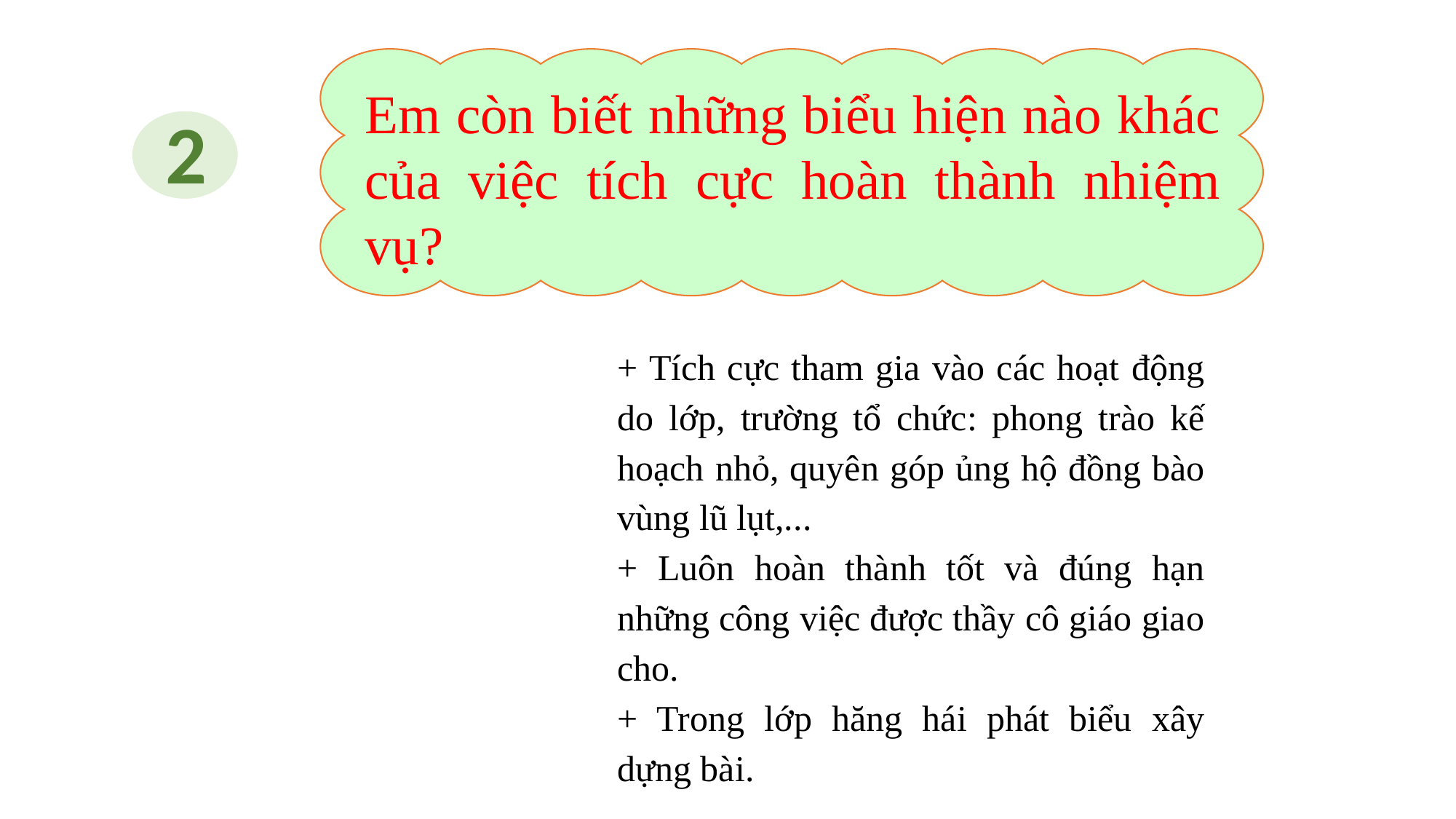

Em còn biết những biểu hiện nào khác của việc tích cực hoàn thành nhiệm vụ?
2

+ Tích cực tham gia vào các hoạt động do lớp, trường tổ chức: phong trào kế hoạch nhỏ, quyên góp ủng hộ đồng bào vùng lũ lụt,...
+ Luôn hoàn thành tốt và đúng hạn những công việc được thầy cô giáo giao cho.
+ Trong lớp hăng hái phát biểu xây dựng bài.